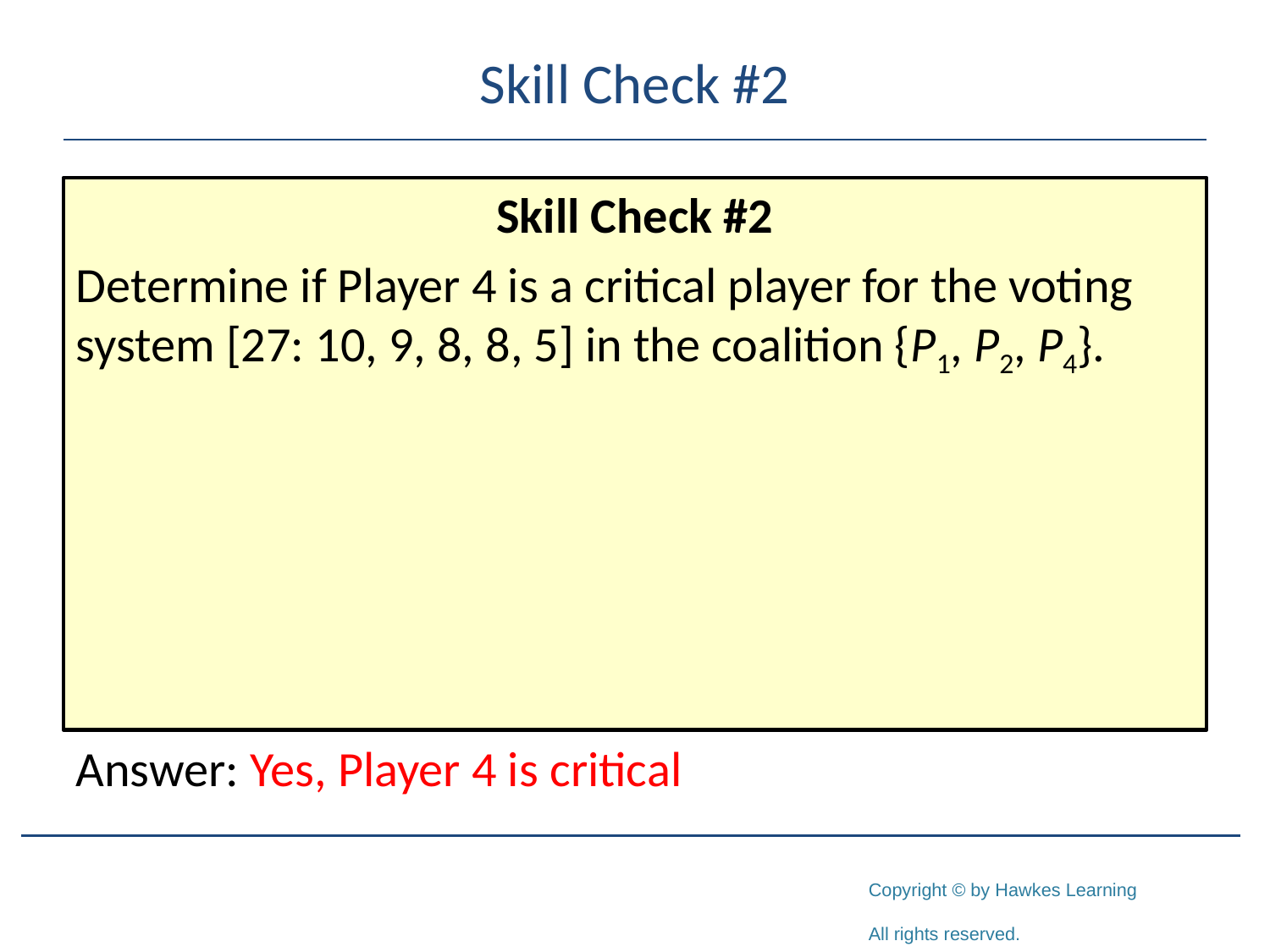

# Skill Check #2
Skill Check #2
Determine if Player 4 is a critical player for the voting system [27: 10, 9, 8, 8, 5] in the coalition {P1, P2, P4}.
Answer: Yes, Player 4 is critical